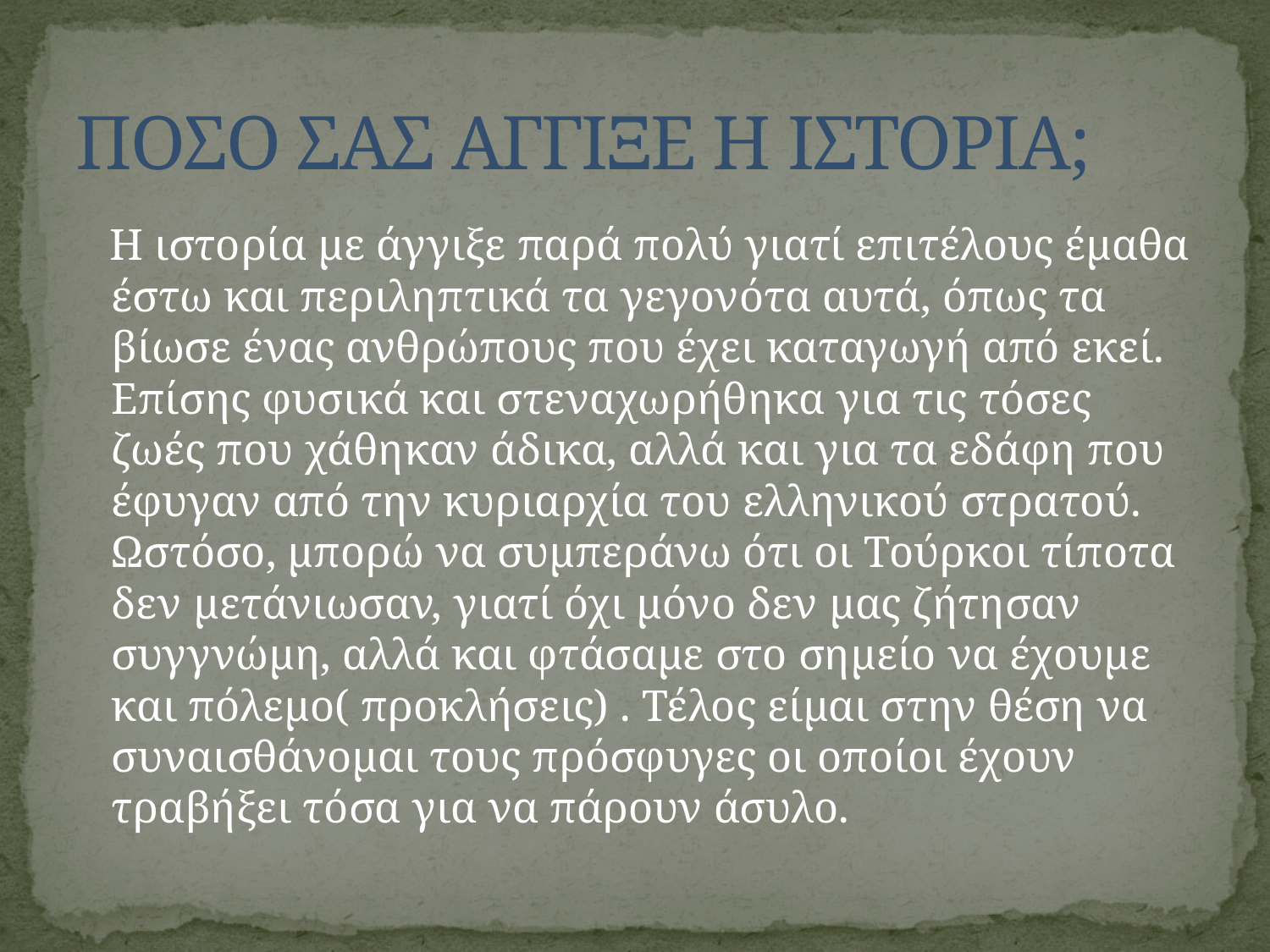

# ΠΟΣΟ ΣΑΣ ΑΓΓΙΞΕ Η ΙΣΤΟΡΙΑ;
   Η ιστορία με άγγιξε παρά πολύ γιατί επιτέλους έμαθα έστω και περιληπτικά τα γεγονότα αυτά, όπως τα βίωσε ένας ανθρώπους που έχει καταγωγή από εκεί. Επίσης φυσικά και στεναχωρήθηκα για τις τόσες ζωές που χάθηκαν άδικα, αλλά και για τα εδάφη που έφυγαν από την κυριαρχία του ελληνικού στρατού. Ωστόσο, μπορώ να συμπεράνω ότι οι Τούρκοι τίποτα δεν μετάνιωσαν, γιατί όχι μόνο δεν μας ζήτησαν συγγνώμη, αλλά και φτάσαμε στο σημείο να έχουμε και πόλεμο( προκλήσεις) . Τέλος είμαι στην θέση να συναισθάνομαι τους πρόσφυγες οι οποίοι έχουν τραβήξει τόσα για να πάρουν άσυλο.